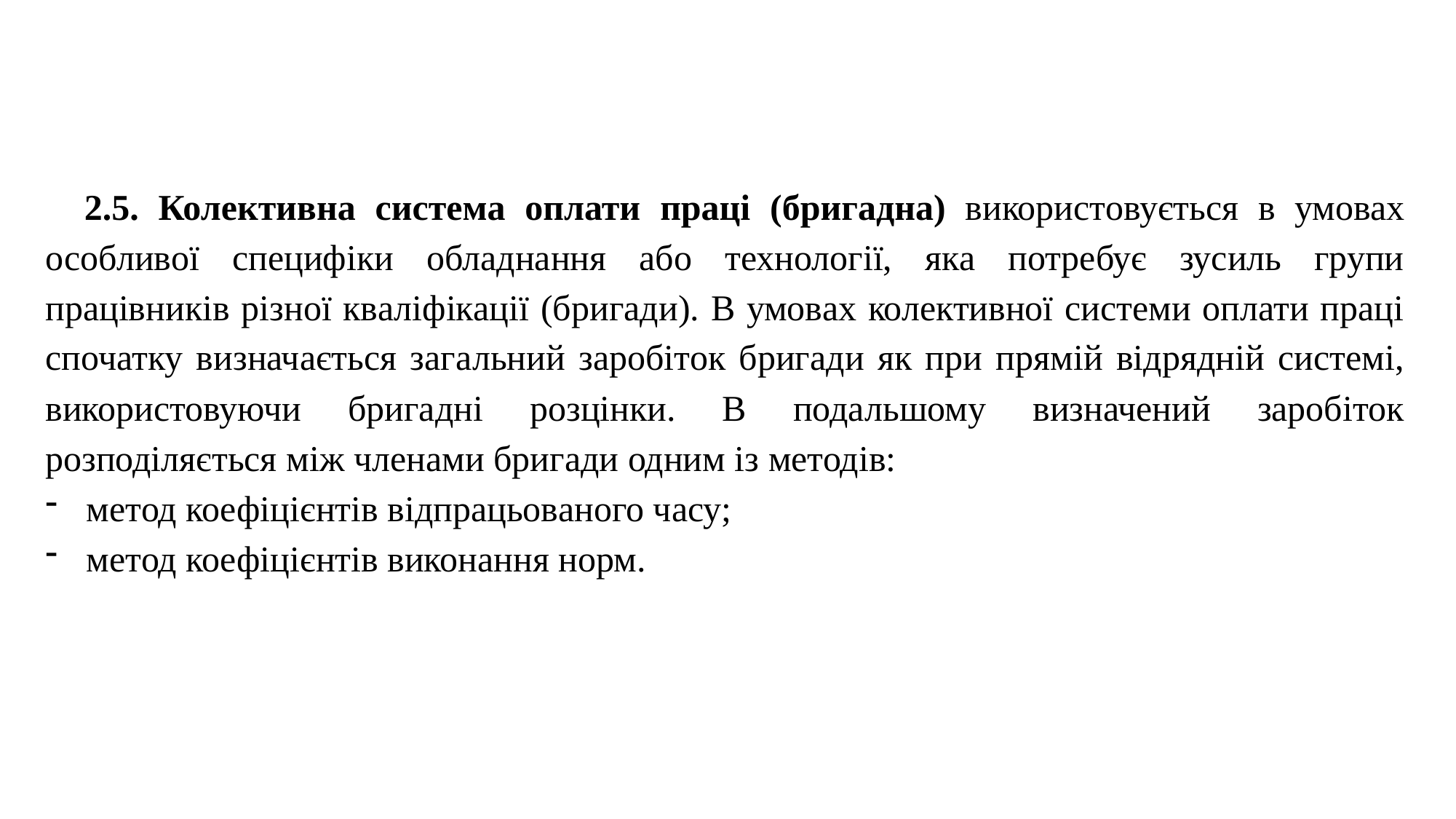

2.5. Колективна система оплати праці (бригадна) використовується в умовах особливої специфіки обладнання або технології, яка потребує зусиль групи працівників різної кваліфікації (бригади). В умовах колективної системи оплати праці спочатку визначається загальний заробіток бригади як при прямій відрядній системі, використовуючи бригадні розцінки. В подальшому визначений заробіток розподіляється між членами бригади одним із методів:
метод коефіцієнтів відпрацьованого часу;
метод коефіцієнтів виконання норм.